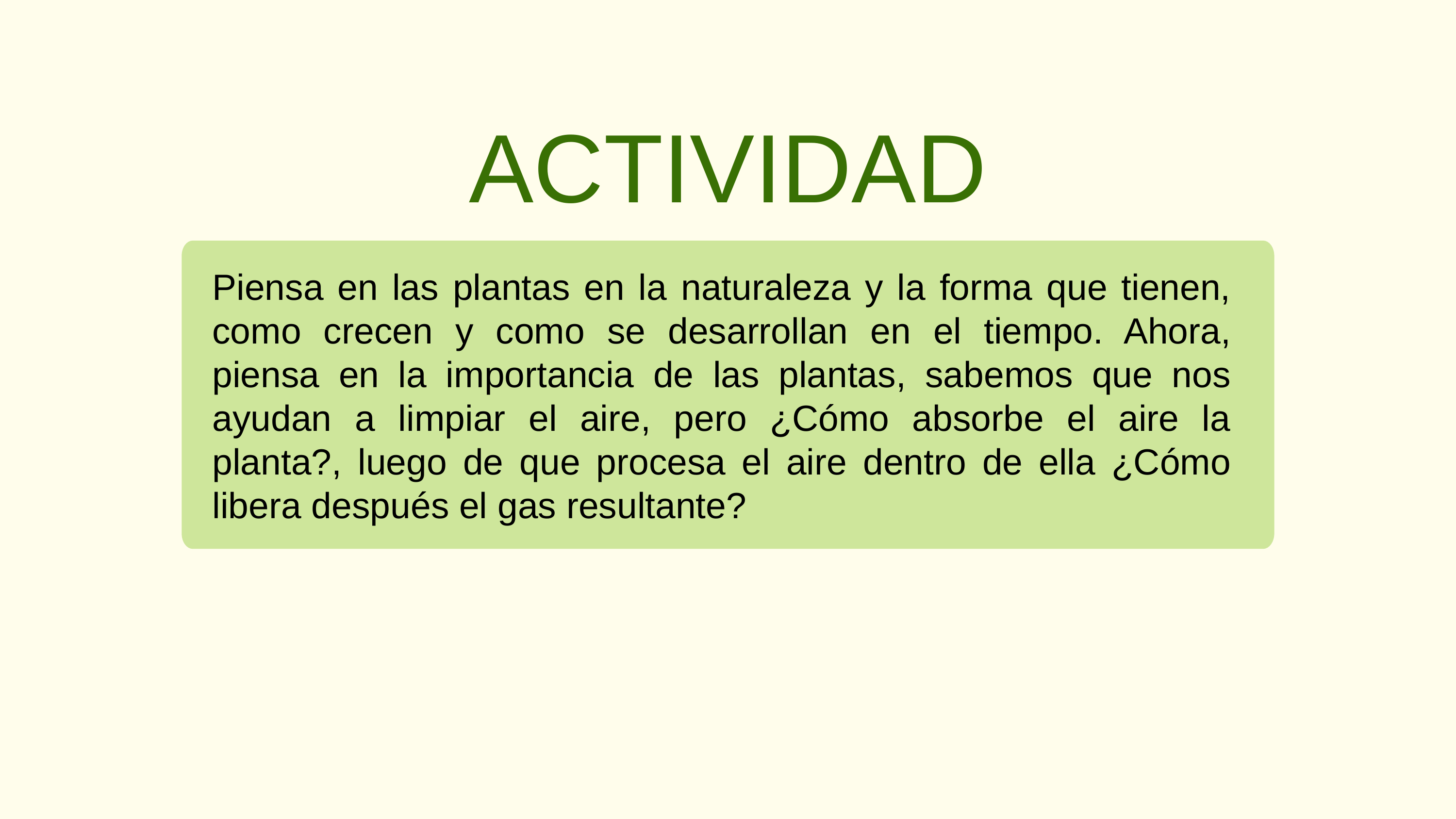

ACTIVIDAD

Piensa en las plantas en la naturaleza y la forma que tienen, como crecen y como se desarrollan en el tiempo. Ahora, piensa en la importancia de las plantas, sabemos que nos ayudan a limpiar el aire, pero ¿Cómo absorbe el aire la planta?, luego de que procesa el aire dentro de ella ¿Cómo libera después el gas resultante?